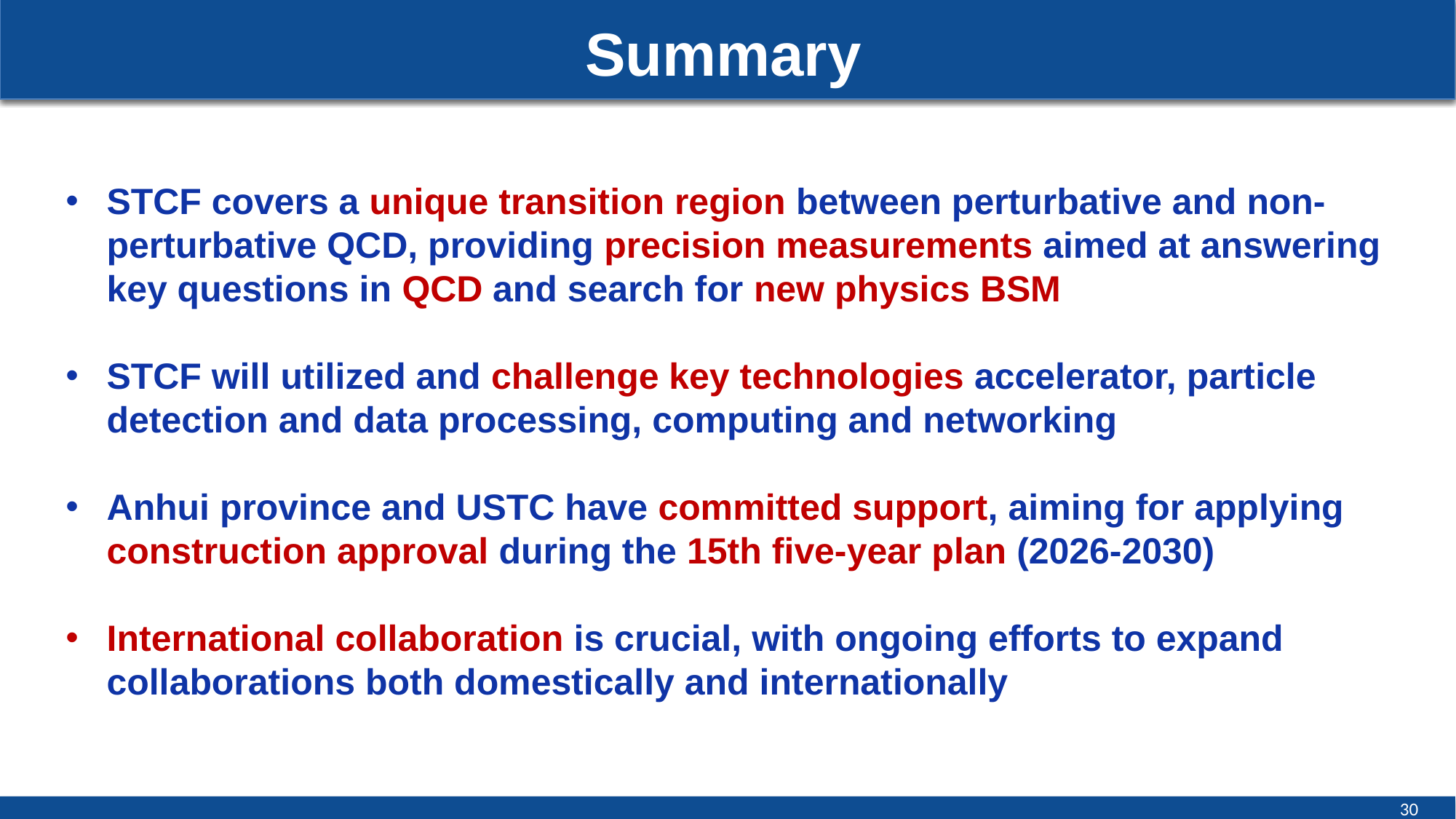

# Summary
STCF covers a unique transition region between perturbative and non-perturbative QCD, providing precision measurements aimed at answering key questions in QCD and search for new physics BSM

STCF will utilized and challenge key technologies accelerator, particle detection and data processing, computing and networking

Anhui province and USTC have committed support, aiming for applying construction approval during the 15th five-year plan (2026-2030)

International collaboration is crucial, with ongoing efforts to expand collaborations both domestically and internationally